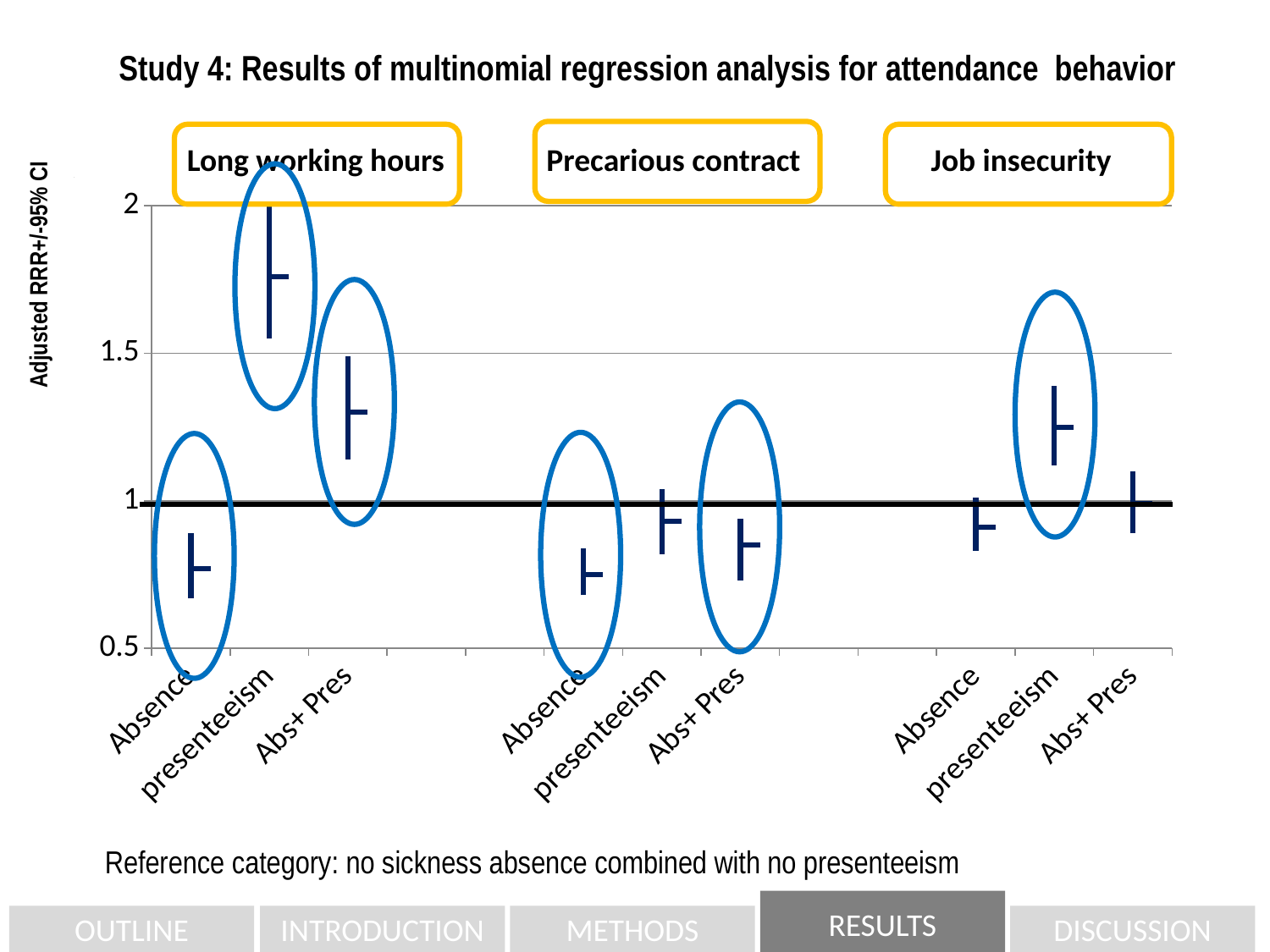

Study 4: Results of multinomial regression analysis for attendance  behavior

Long working hours
Precarious contract
Job insecurity

[unsupported chart]

Adjusted RRR+/-95% CI

Reference category: no sickness absence combined with no presenteeism
RESULTS
OUTLINE
INTRODUCTION
METHODS
DISCUSSION